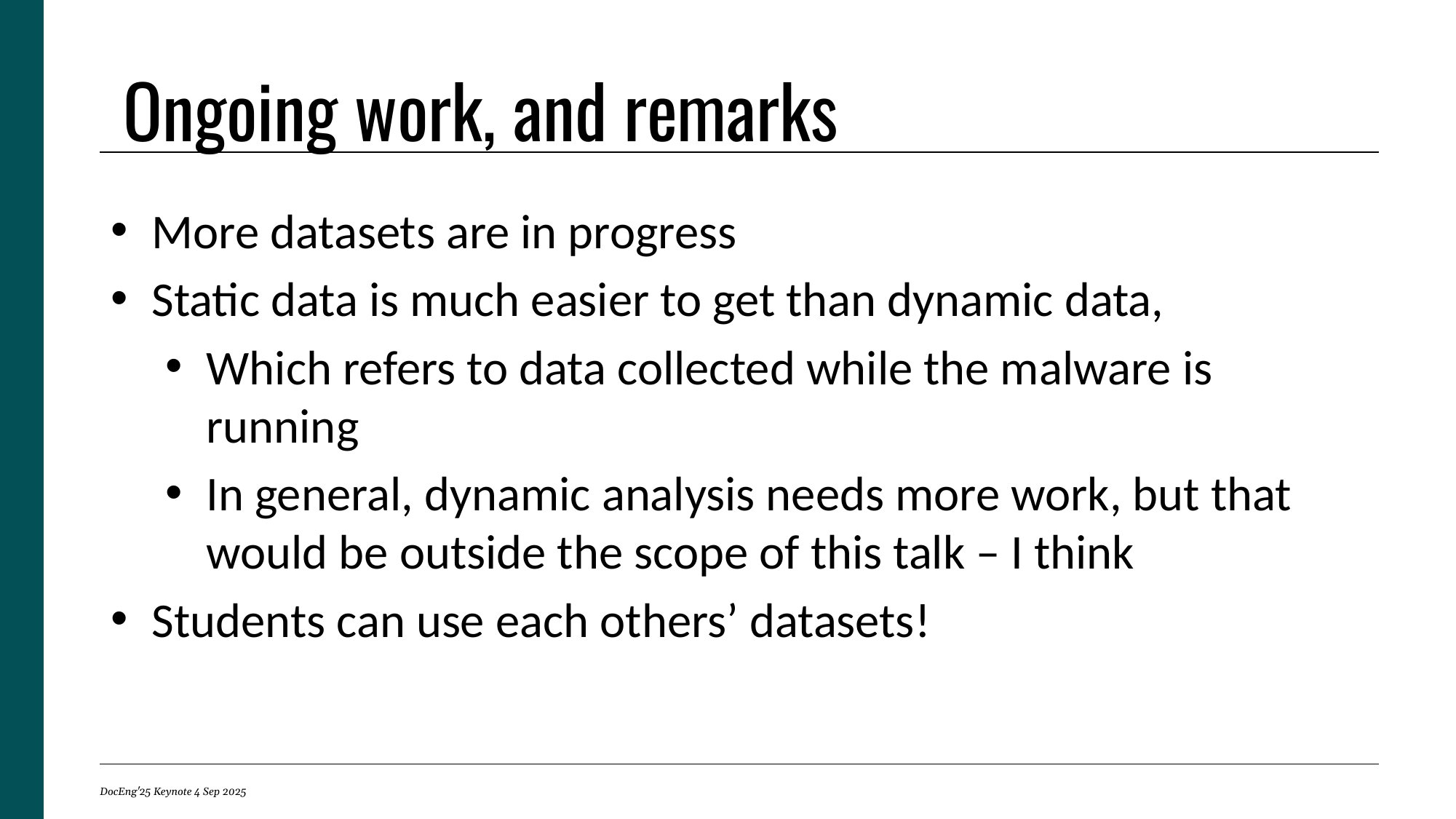

Ongoing work, and remarks
More datasets are in progress
Static data is much easier to get than dynamic data,
Which refers to data collected while the malware is running
In general, dynamic analysis needs more work, but that would be outside the scope of this talk – I think
Students can use each others’ datasets!

DocEng'25 Keynote 4 Sep 2025